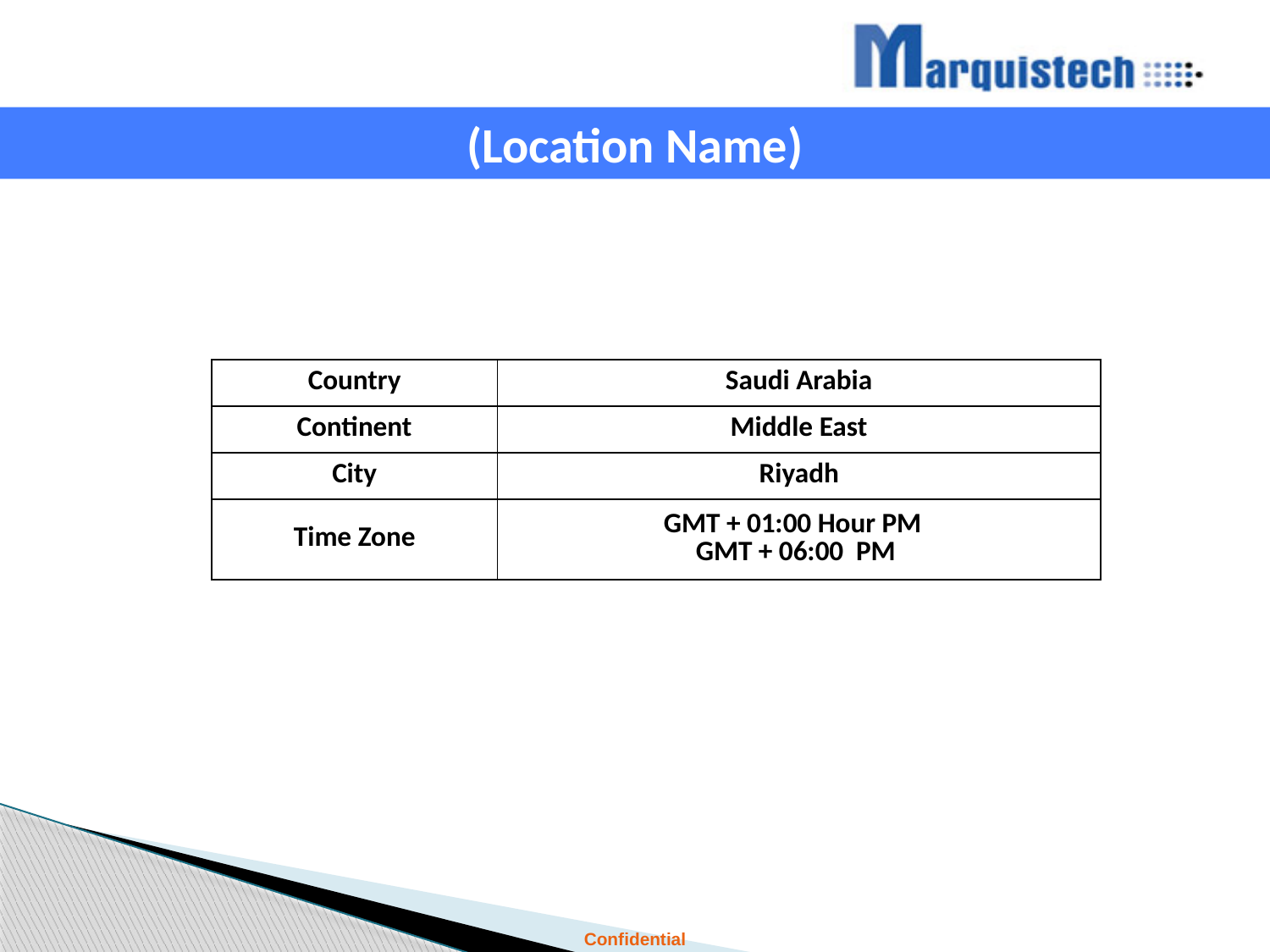

(Location Name)
| Country | Saudi Arabia |
| --- | --- |
| Continent | Middle East |
| City | Riyadh |
| Time Zone | GMT + 01:00 Hour PM GMT + 06:00 PM |